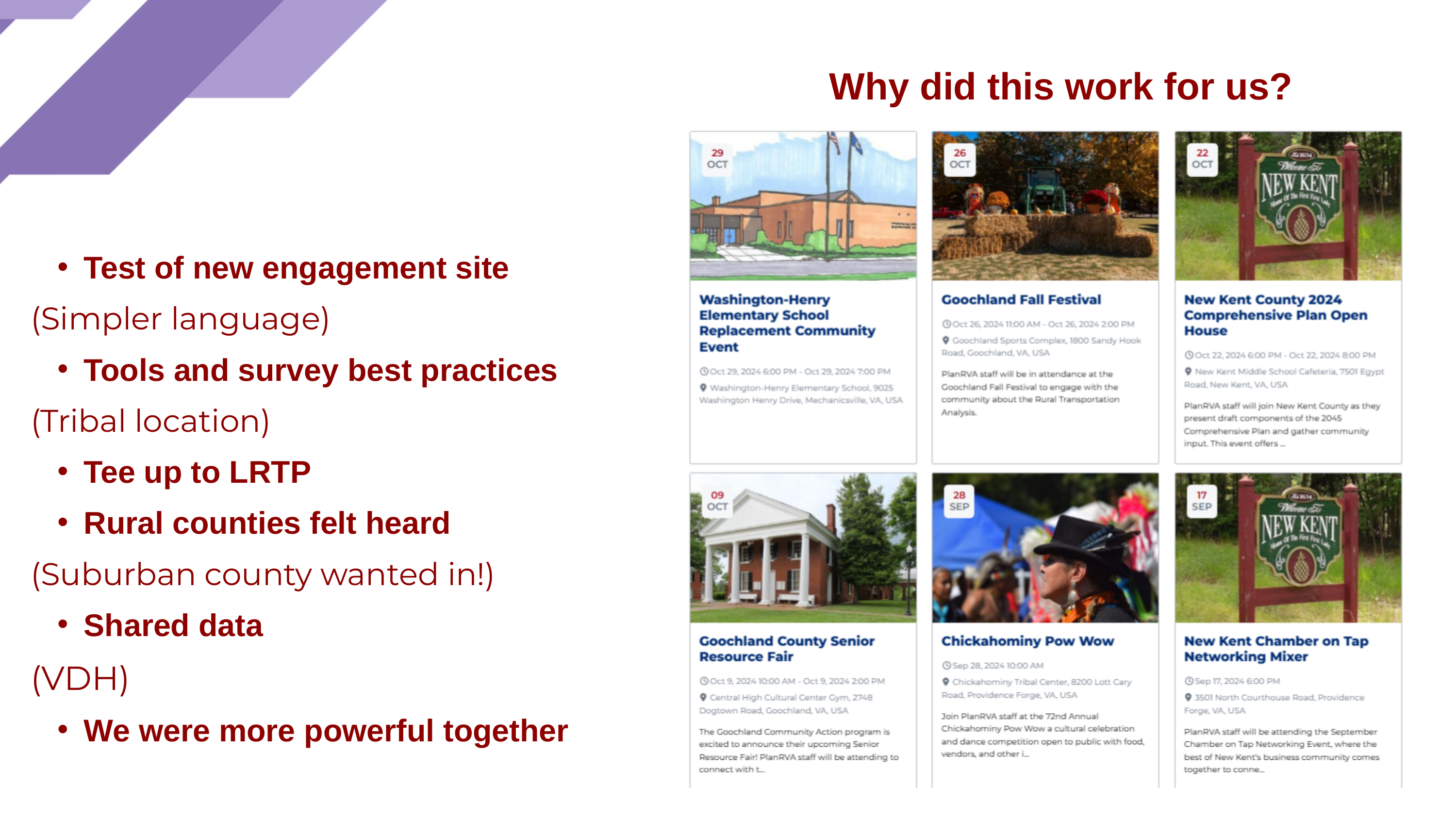

Why did this work for us?

Test of new engagement site
(Simpler language)
Tools and survey best practices
(Tribal location)
Tee up to LRTP
Rural counties felt heard
(Suburban county wanted in!)
Shared data
(VDH)
We were more powerful together